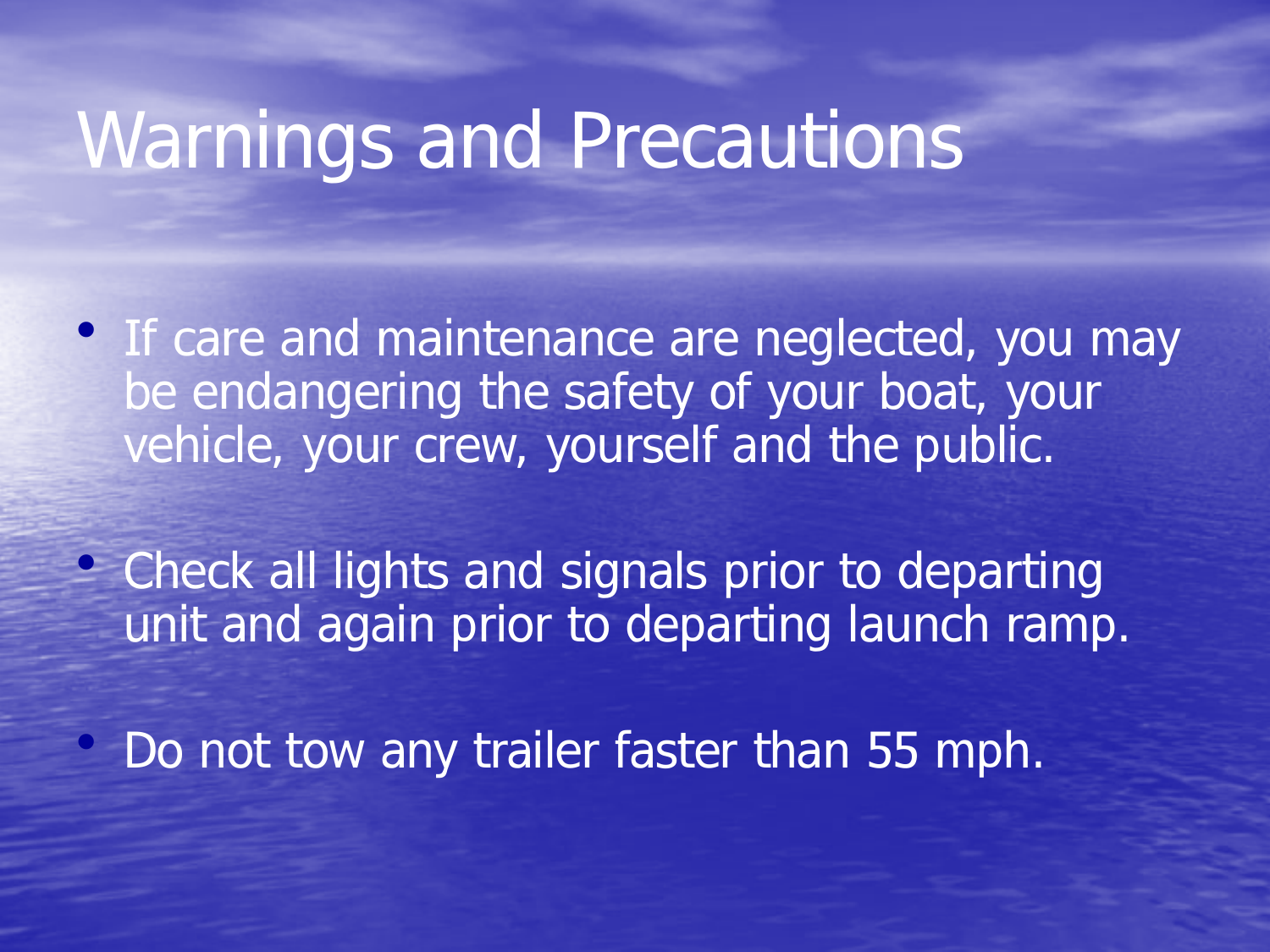

# Warnings and Precautions
If care and maintenance are neglected, you may be endangering the safety of your boat, your vehicle, your crew, yourself and the public.

Check all lights and signals prior to departing unit and again prior to departing launch ramp.

Do not tow any trailer faster than 55 mph.